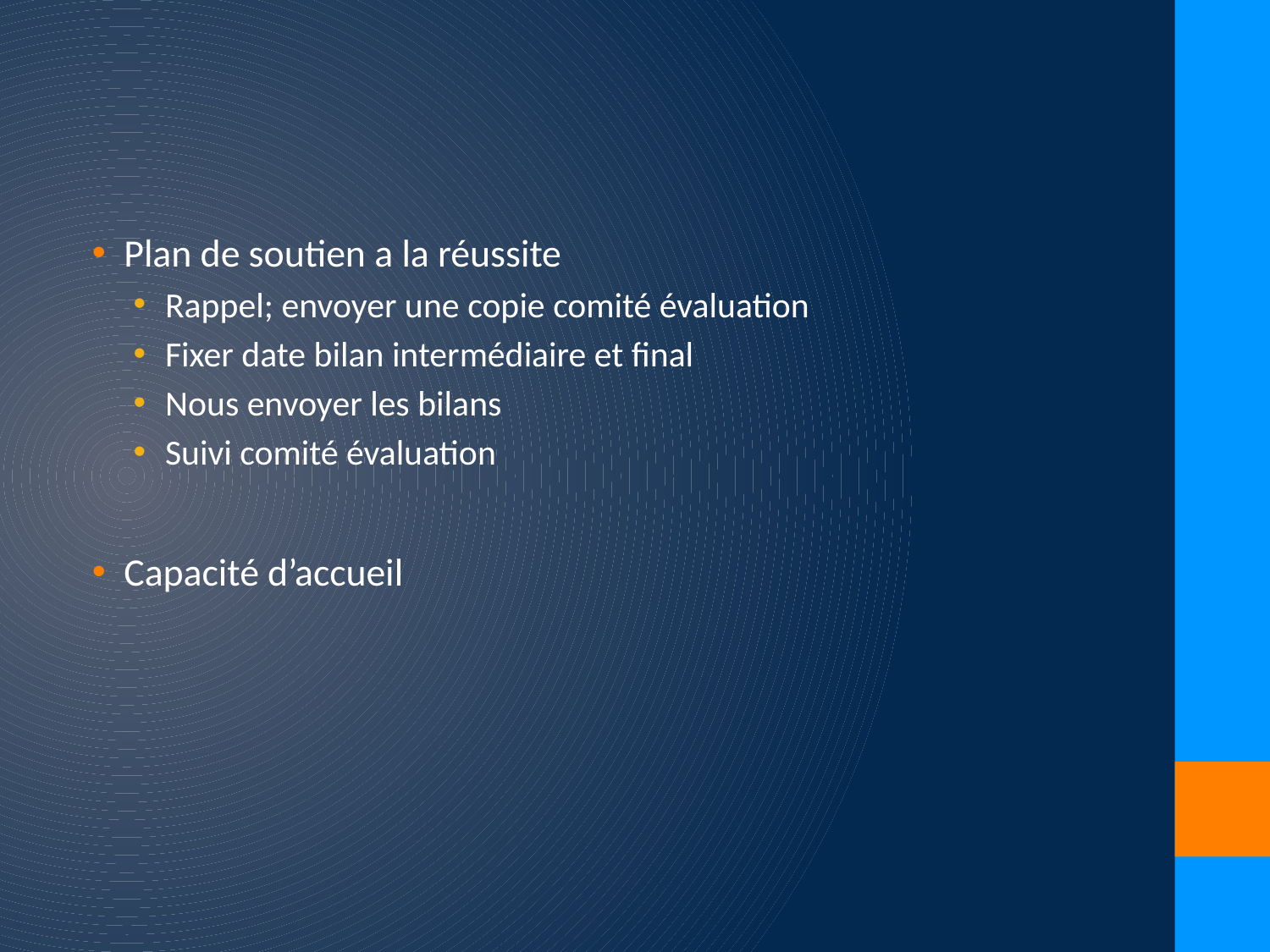

#
Plan de soutien a la réussite
Rappel; envoyer une copie comité évaluation
Fixer date bilan intermédiaire et final
Nous envoyer les bilans
Suivi comité évaluation

Capacité d’accueil